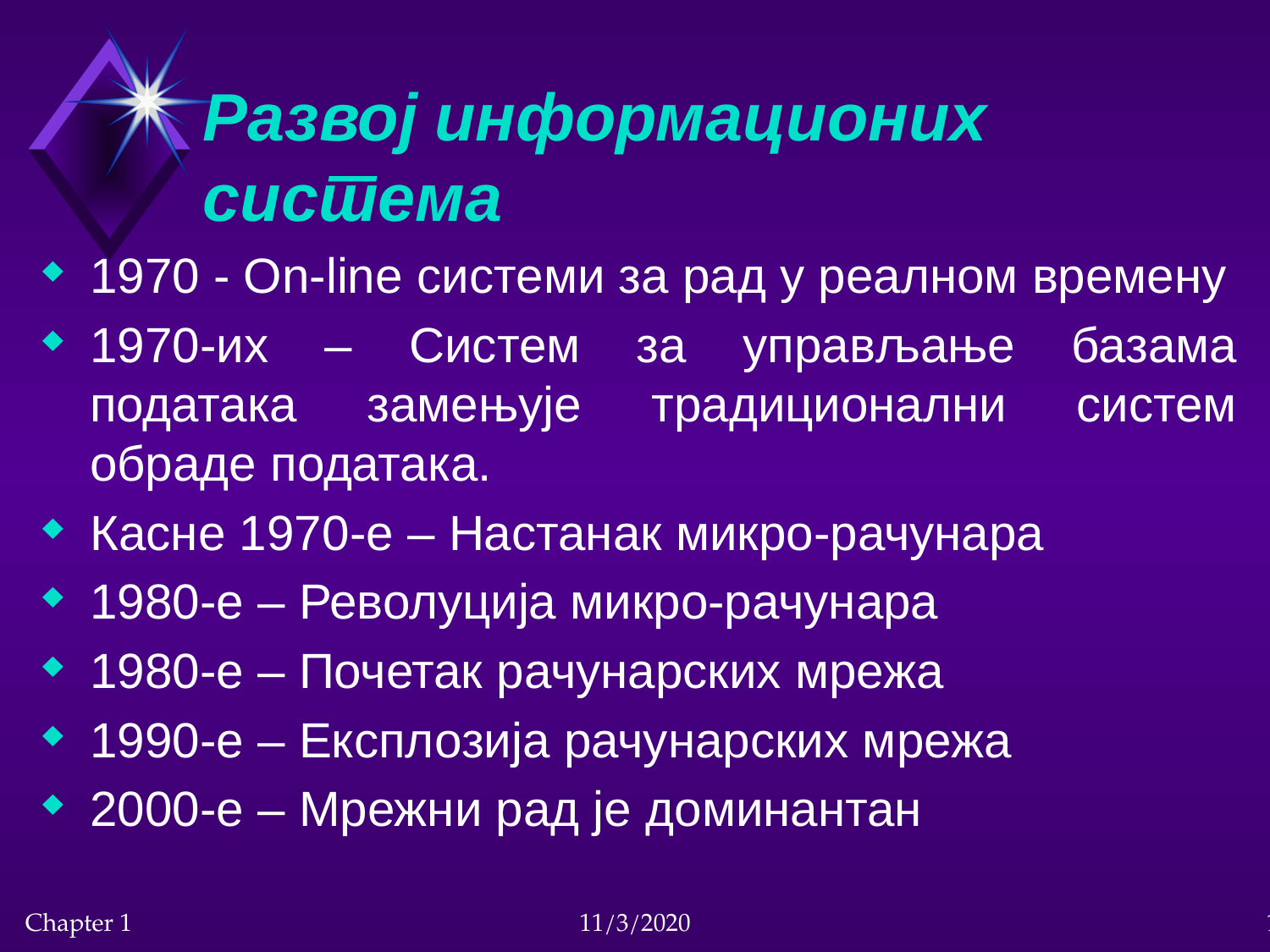

# Развој информационих система
1970 - On-line системи за рад у реалном времену
1970-их – Систем за управљање базама података замењује традиционални систем обраде података.
Касне 1970-е – Настанак микро-рачунара
1980-е – Револуција микро-рачунара
1980-е – Почетак рачунарских мрежа
1990-е – Експлозија рачунарских мрежа
2000-е – Мрежни рад је доминантан